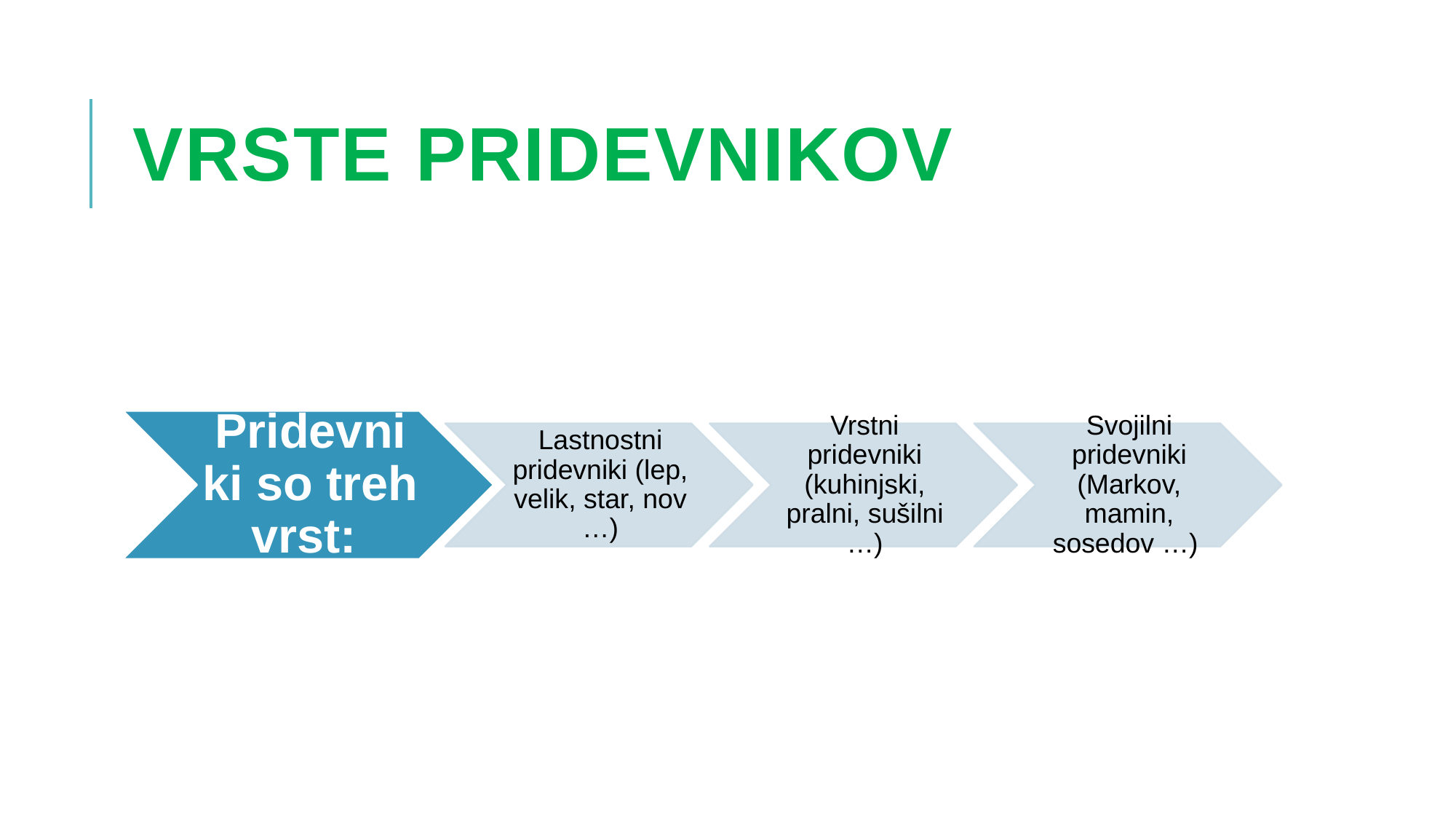

# VRSTE PRIDEVNIKOV
Pridevniki so treh vrst:
Lastnostni pridevniki (lep, velik, star, nov …)
Vrstni pridevniki (kuhinjski, pralni, sušilni …)
Svojilni pridevniki (Markov, mamin, sosedov …)